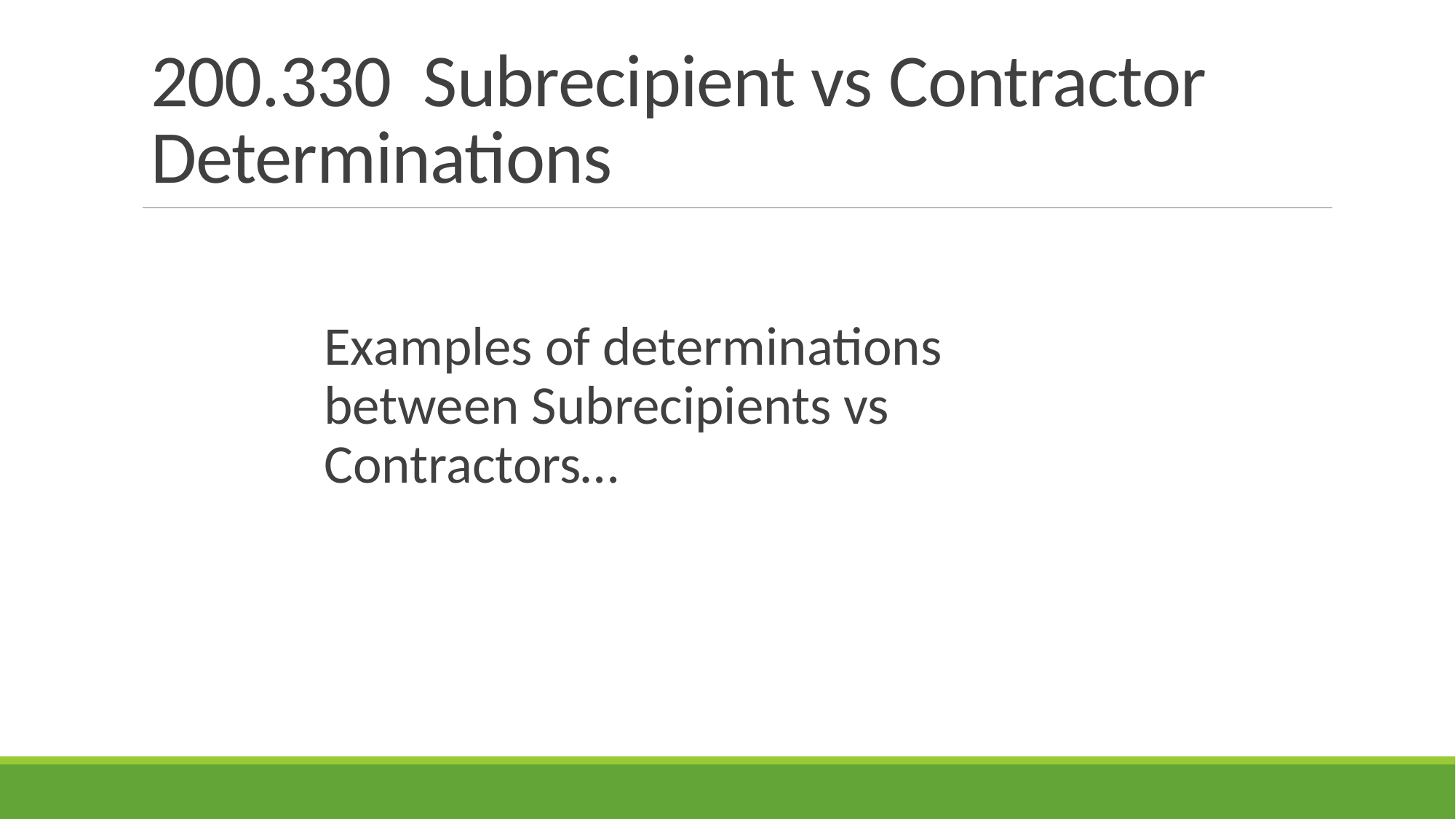

# 200.330  Subrecipient vs Contractor Determinations
Examples of determinations between Subrecipients vs Contractors…